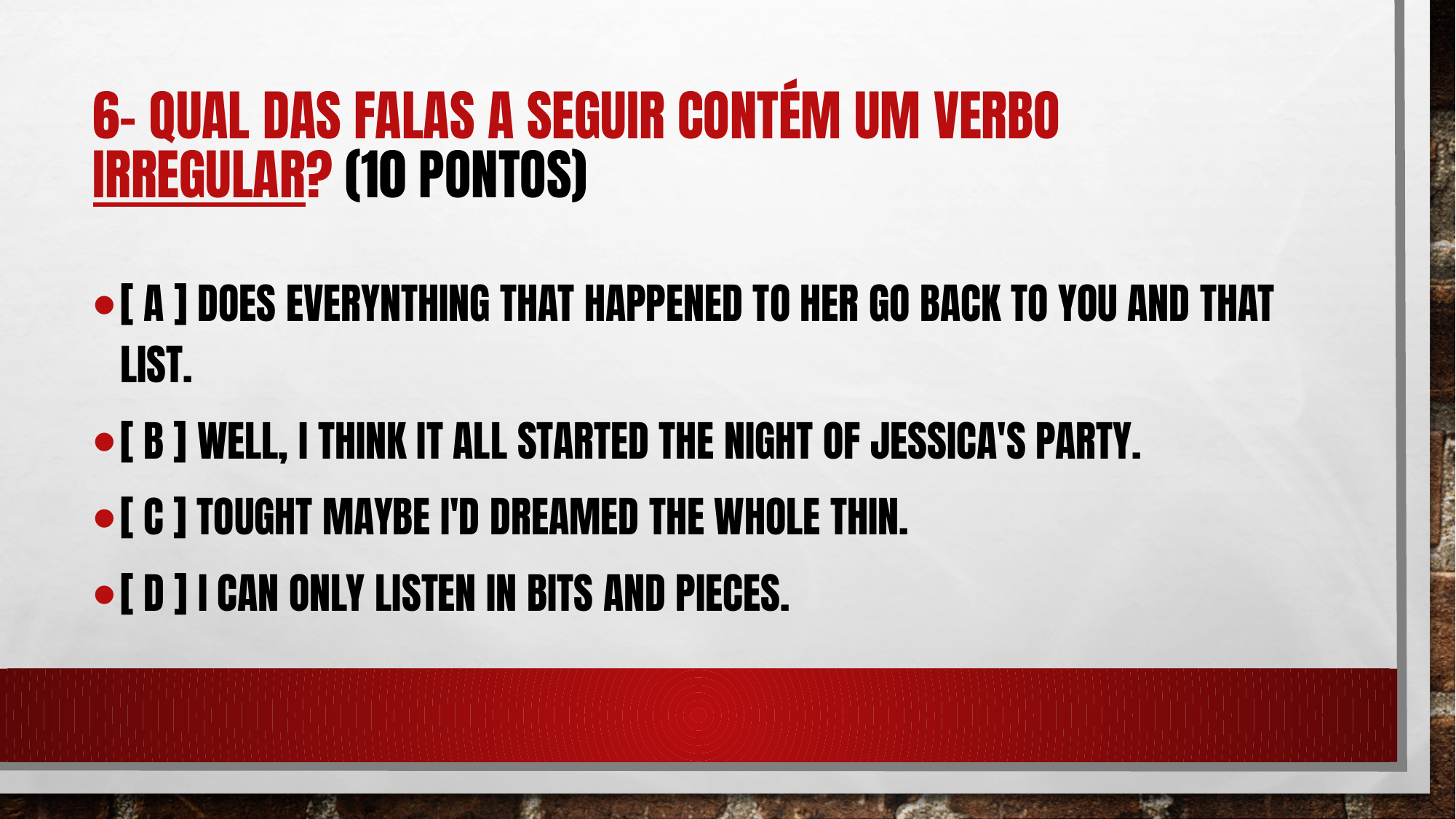

# 6- Qual das falas a seguir contém um verbo irregular? (10 pontos)
[ a ] Does everynthing that happened to her go back to you and that list.
[ b ] Well, i think it all started the night of Jessica's party.
[ c ] Tought maybe i'd dreamed the whole thin.
[ d ] I can only listen in bits and pieces.